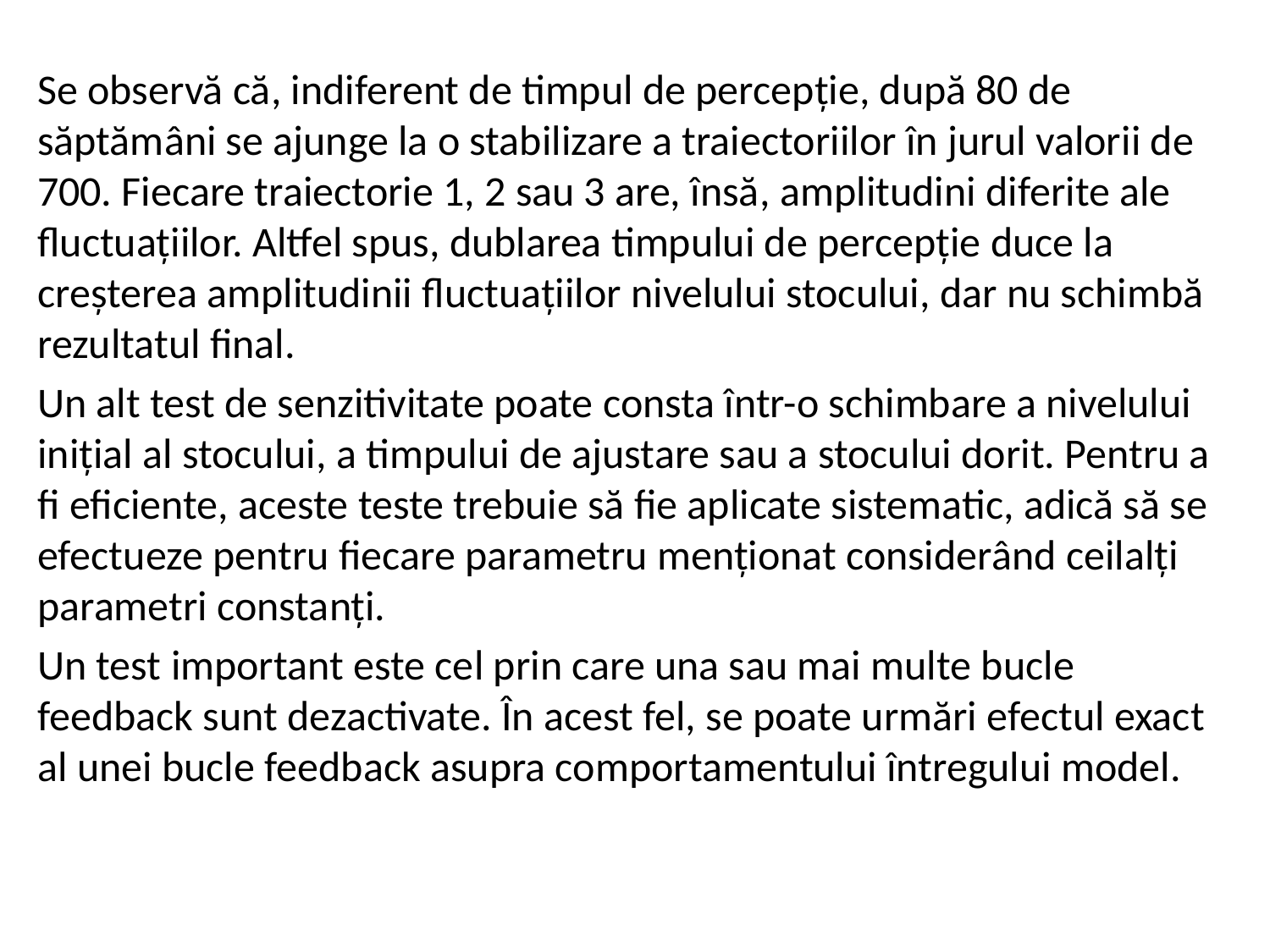

Se observă că, indiferent de timpul de percepţie, după 80 de săptămâni se ajunge la o stabilizare a traiectoriilor în jurul valorii de 700. Fiecare traiectorie 1, 2 sau 3 are, însă, amplitudini diferite ale fluctuaţiilor. Altfel spus, dublarea timpului de percepţie duce la creşterea amplitudinii fluctuaţiilor nivelului stocului, dar nu schimbă rezultatul final.
Un alt test de senzitivitate poate consta într-o schimbare a nivelului iniţial al stocului, a timpului de ajustare sau a stocului dorit. Pentru a fi eficiente, aceste teste trebuie să fie aplicate sistematic, adică să se efectueze pentru fiecare parametru menţionat considerând ceilalţi parametri constanţi.
Un test important este cel prin care una sau mai multe bucle feedback sunt dezactivate. În acest fel, se poate urmări efectul exact al unei bucle feedback asupra comportamentului întregului model.